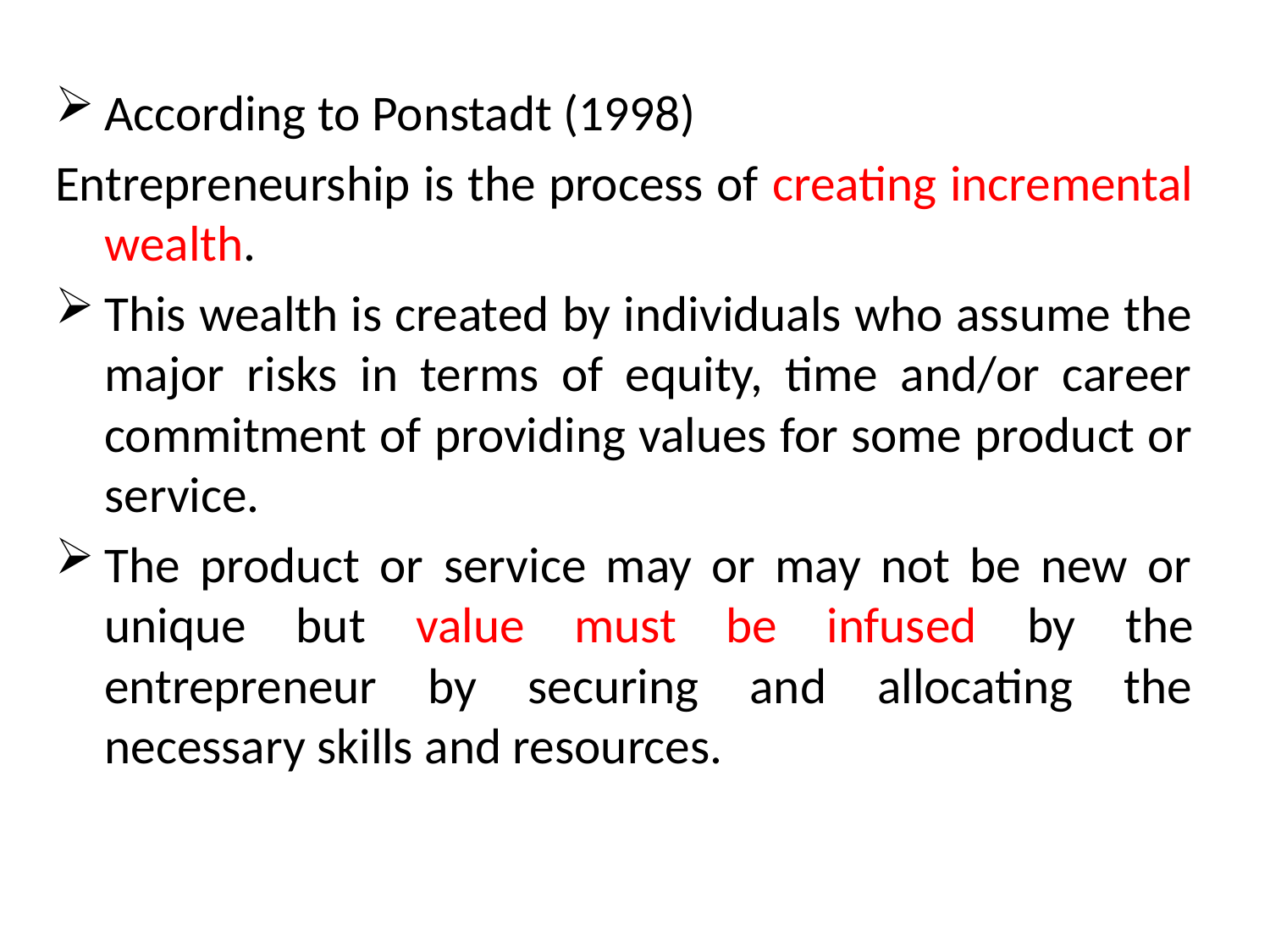

According to Ponstadt (1998)
Entrepreneurship is the process of creating incremental wealth.
This wealth is created by individuals who assume the major risks in terms of equity, time and/or career commitment of providing values for some product or service.
The product or service may or may not be new or unique but value must be infused by the entrepreneur by securing and allocating the necessary skills and resources.